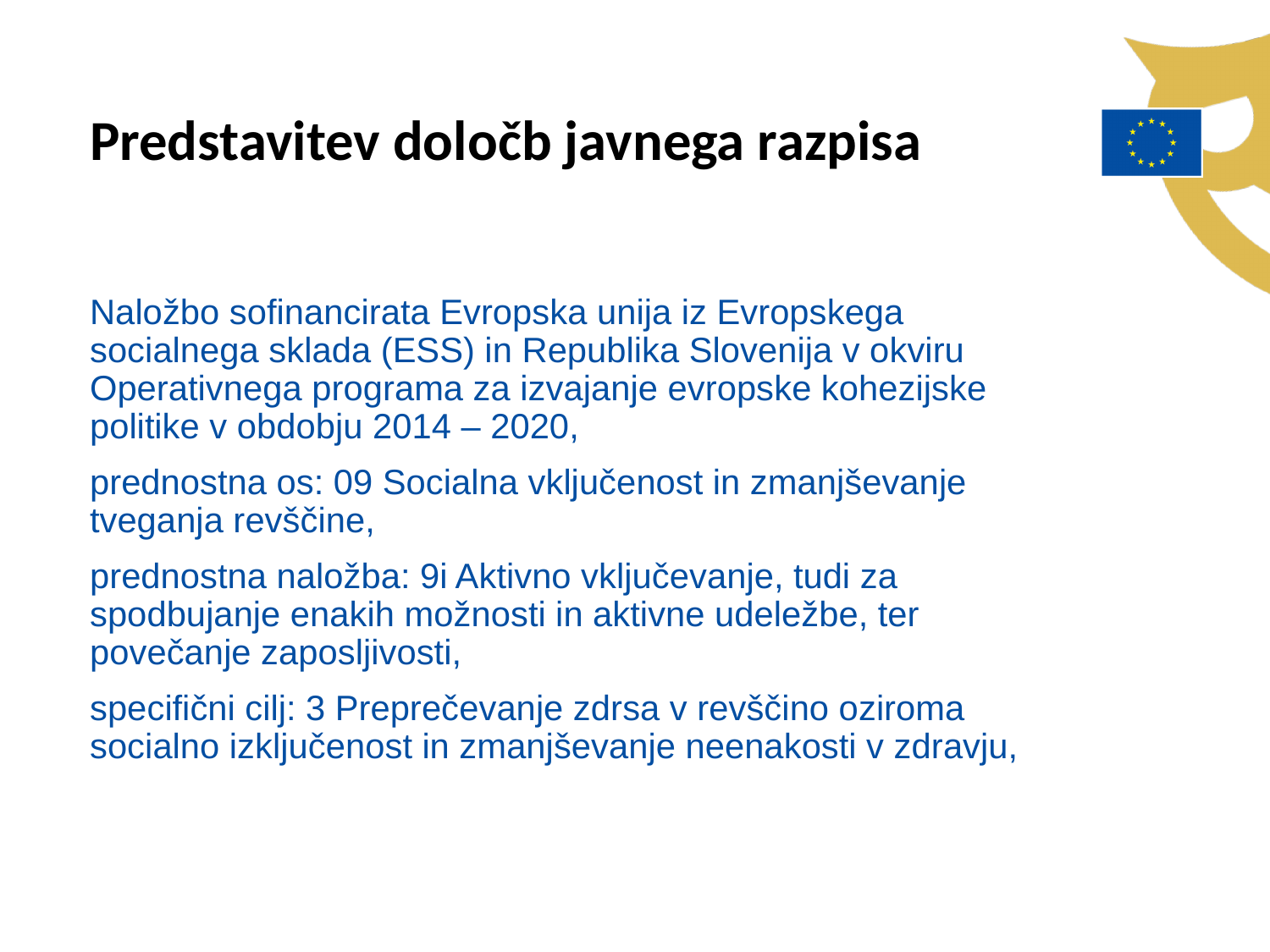

Predstavitev določb javnega razpisa
Naložbo sofinancirata Evropska unija iz Evropskega socialnega sklada (ESS) in Republika Slovenija v okviru Operativnega programa za izvajanje evropske kohezijske politike v obdobju 2014 – 2020,
prednostna os: 09 Socialna vključenost in zmanjševanje tveganja revščine,
prednostna naložba: 9i Aktivno vključevanje, tudi za spodbujanje enakih možnosti in aktivne udeležbe, ter povečanje zaposljivosti,
specifični cilj: 3 Preprečevanje zdrsa v revščino oziroma socialno izključenost in zmanjševanje neenakosti v zdravju,